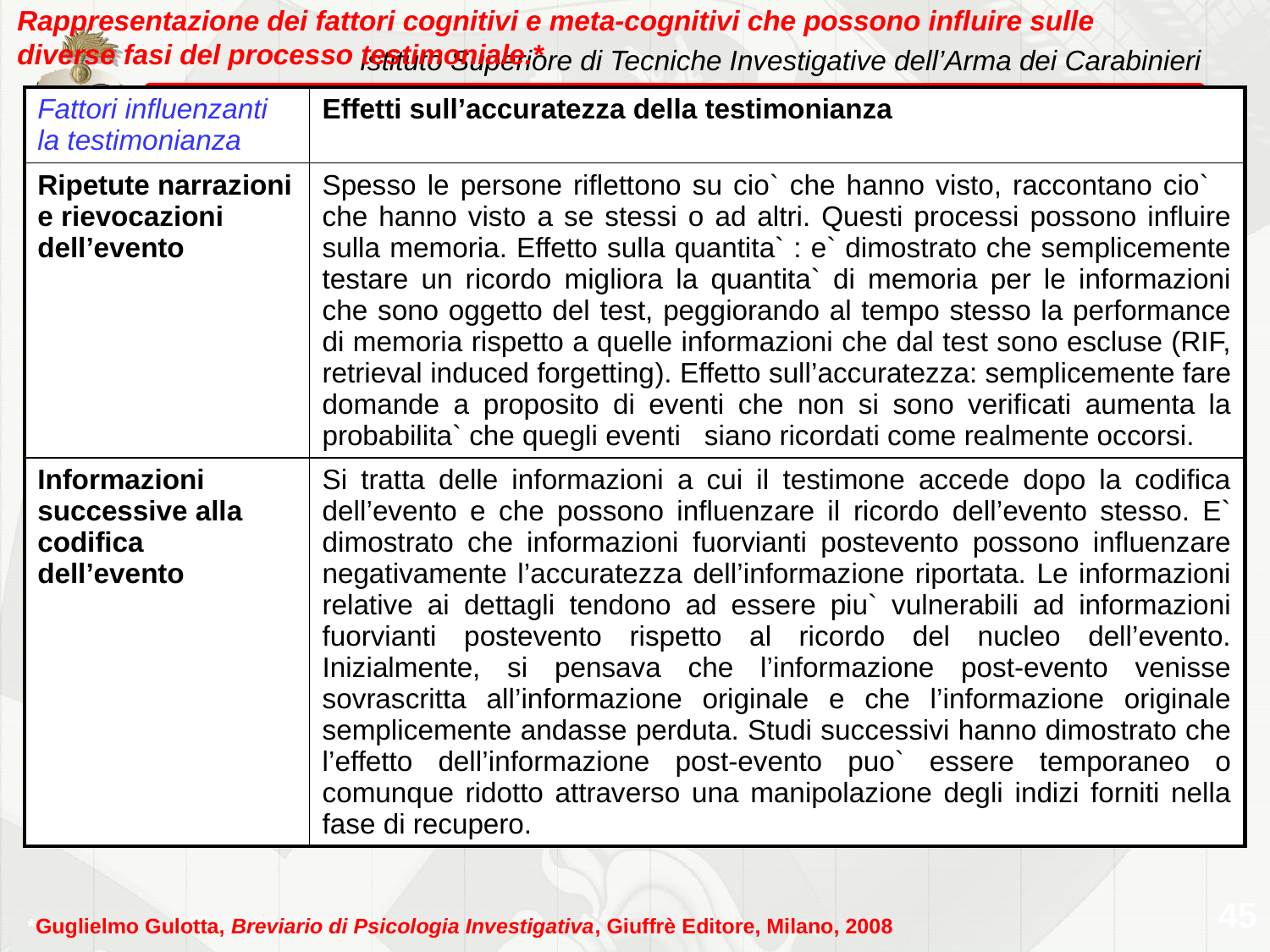

Rappresentazione dei fattori cognitivi e meta-cognitivi che possono influire sulle diverse fasi del processo testimoniale.*
| Fattori influenzanti la testimonianza | Effetti sull’accuratezza della testimonianza |
| --- | --- |
| Ripetute narrazioni e rievocazioni dell’evento | Spesso le persone riflettono su cio` che hanno visto, raccontano cio` che hanno visto a se stessi o ad altri. Questi processi possono influire sulla memoria. Effetto sulla quantita` : e` dimostrato che semplicemente testare un ricordo migliora la quantita` di memoria per le informazioni che sono oggetto del test, peggiorando al tempo stesso la performance di memoria rispetto a quelle informazioni che dal test sono escluse (RIF, retrieval induced forgetting). Effetto sull’accuratezza: semplicemente fare domande a proposito di eventi che non si sono verificati aumenta la probabilita` che quegli eventi siano ricordati come realmente occorsi. |
| Informazioni successive alla codifica dell’evento | Si tratta delle informazioni a cui il testimone accede dopo la codifica dell’evento e che possono influenzare il ricordo dell’evento stesso. E` dimostrato che informazioni fuorvianti postevento possono influenzare negativamente l’accuratezza dell’informazione riportata. Le informazioni relative ai dettagli tendono ad essere piu` vulnerabili ad informazioni fuorvianti postevento rispetto al ricordo del nucleo dell’evento. Inizialmente, si pensava che l’informazione post-evento venisse sovrascritta all’informazione originale e che l’informazione originale semplicemente andasse perduta. Studi successivi hanno dimostrato che l’effetto dell’informazione post-evento puo` essere temporaneo o comunque ridotto attraverso una manipolazione degli indizi forniti nella fase di recupero. |
45

*Guglielmo Gulotta, Breviario di Psicologia Investigativa, Giuffrè Editore, Milano, 2008